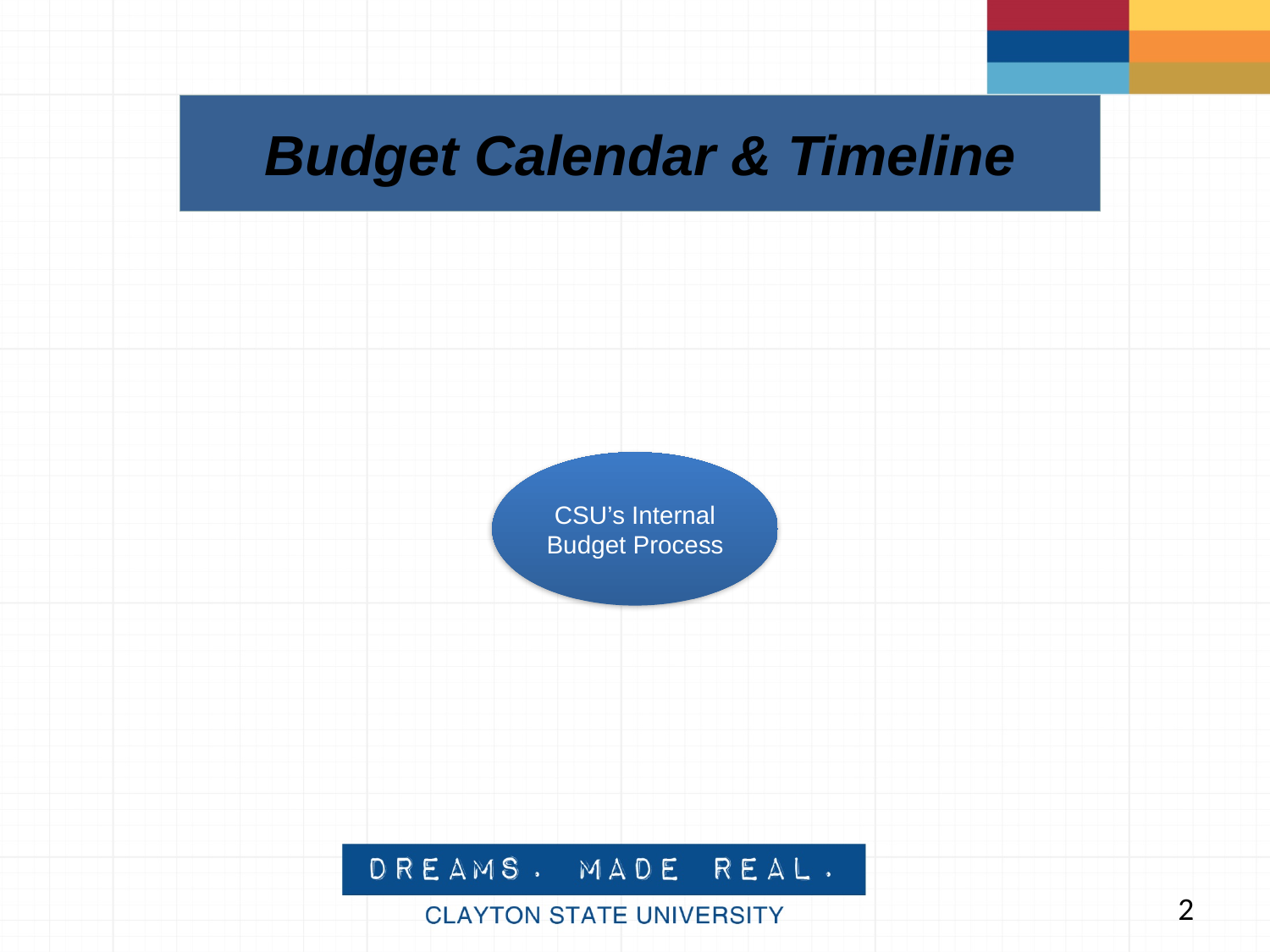

Budget Calendar & Timeline
CSU’s Internal Budget Process

2